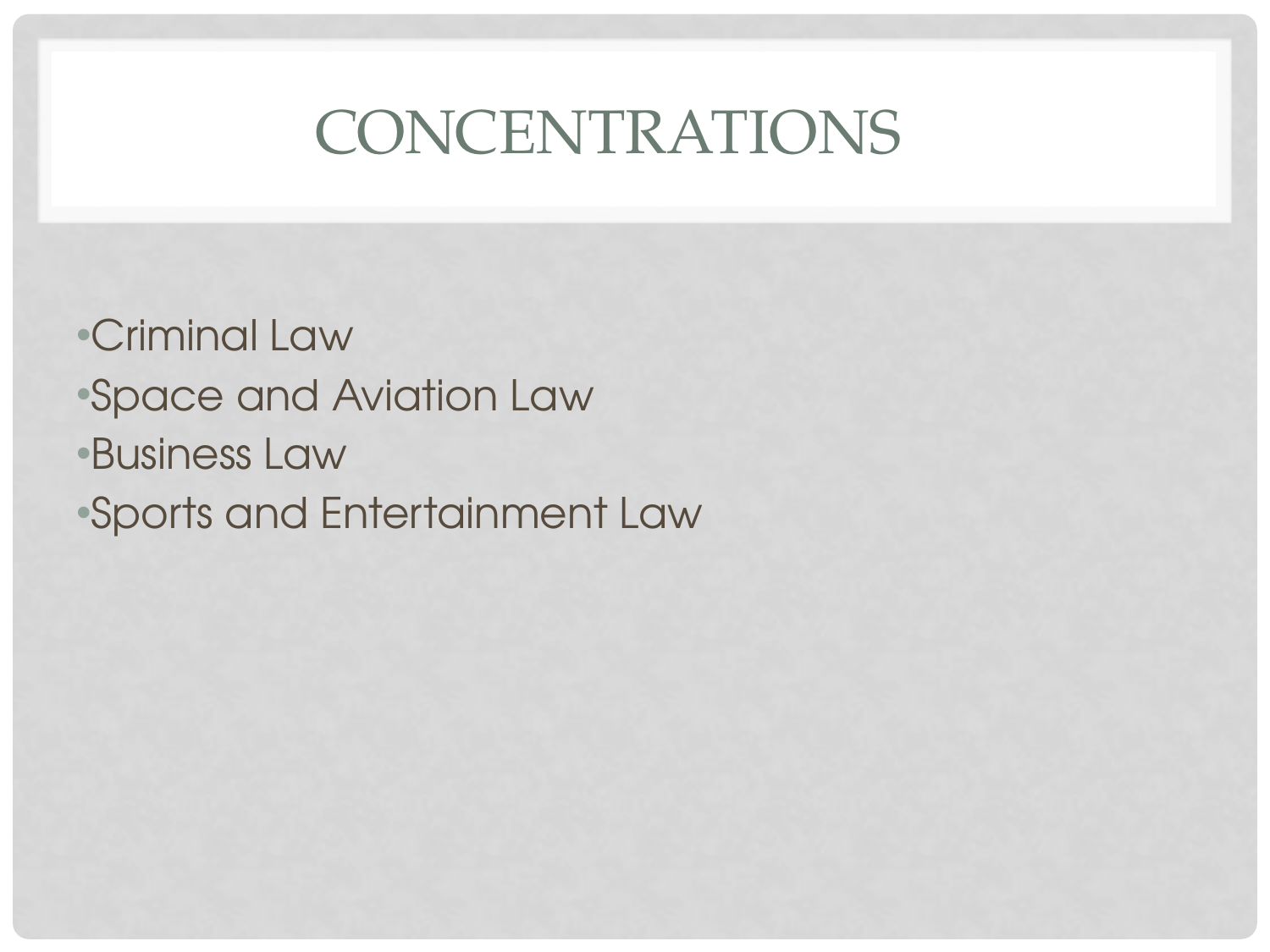

# Concentrations

Criminal Law
Space and Aviation Law
Business Law
Sports and Entertainment Law